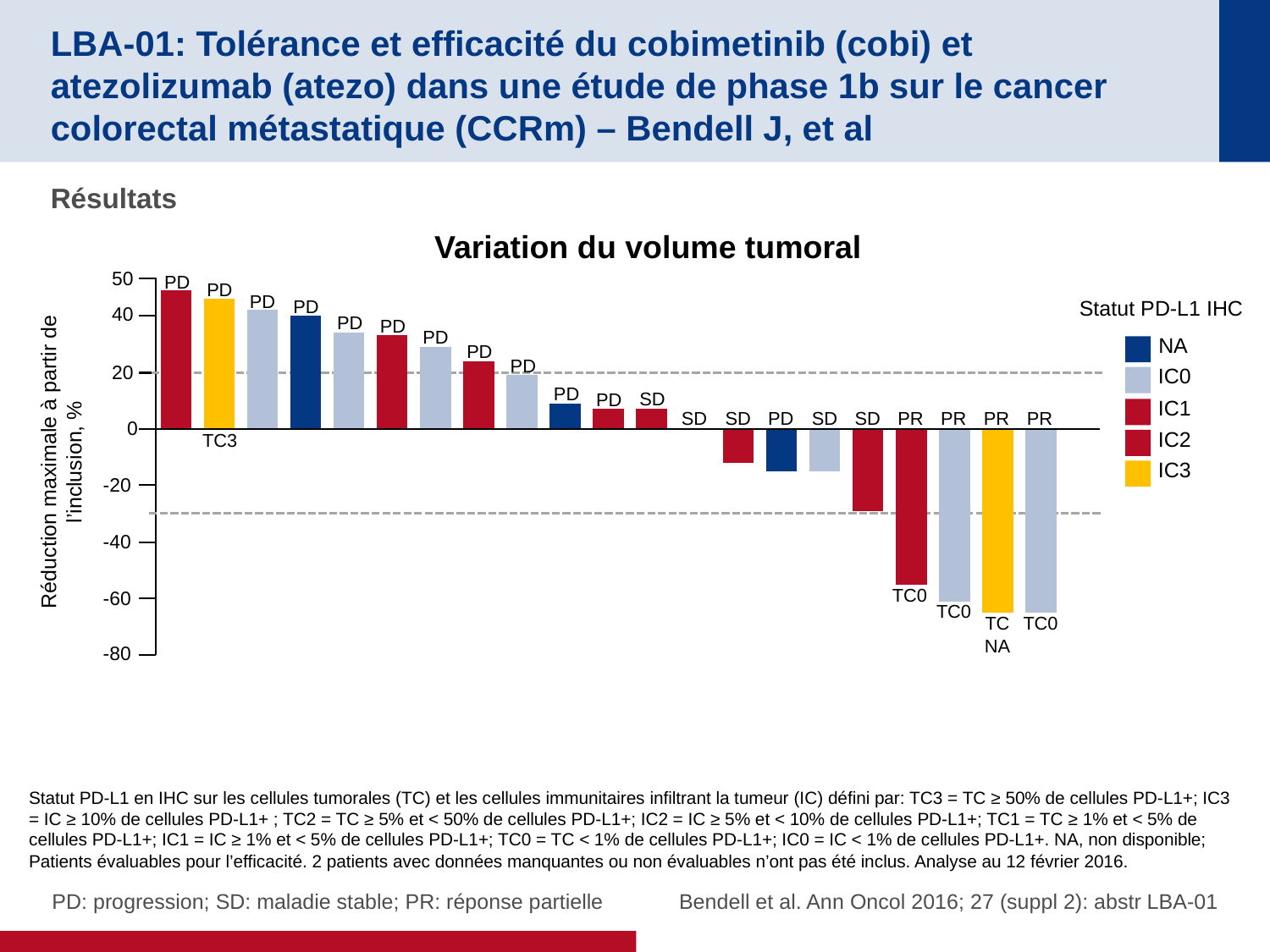

# LBA-01: Tolérance et efficacité du cobimetinib (cobi) et atezolizumab (atezo) dans une étude de phase 1b sur le cancer colorectal métastatique (CCRm) – Bendell J, et al
Résultats

Variation du volume tumoral

### Chart

| Category | Best Change in SLD |
|---|---|
| 1 | 49.0 |
| 2 | 46.0 |
| 3 | 42.0 |
| 4 | 40.0 |
| 5 | 34.0 |
| 6 | 33.0 |
| 7 | 29.0 |
| 8 | 24.0 |
| 9 | 19.0 |
| 10 | 9.0 |
| 11 | 7.0 |
| 12 | 7.0 |
| 13 | 0.0 |
| 14 | -12.0 |
| 15 | -15.0 |
| 16 | -15.0 |
| 17 | -29.0 |
| 18 | -55.0 |
| 19 | -61.0 |
| 20 | -65.0 |
| 21 | -65.0 |
50
40
20
0
-20
-40
-60
-80
Réduction maximale à partir de l’inclusion, %
Statut PD-L1 IHC
NA

IC0

IC1

IC2

IC3

PD
PD
PD
PD
PD
PD
PD
PD
PD
PD
SD
PD
SD
SD
PD
SD
SD
PR
PR
PR
PR
TC3
TC0
TC0
TC0
TCNA
Statut PD-L1 en IHC sur les cellules tumorales (TC) et les cellules immunitaires infiltrant la tumeur (IC) défini par: TC3 = TC ≥ 50% de cellules PD-L1+; IC3 = IC ≥ 10% de cellules PD-L1+ ; TC2 = TC ≥ 5% et < 50% de cellules PD-L1+; IC2 = IC ≥ 5% et < 10% de cellules PD-L1+; TC1 = TC ≥ 1% et < 5% de cellules PD-L1+; IC1 = IC ≥ 1% et < 5% de cellules PD-L1+; TC0 = TC < 1% de cellules PD-L1+; IC0 = IC < 1% de cellules PD-L1+. NA, non disponible; Patients évaluables pour l’efficacité. 2 patients avec données manquantes ou non évaluables n’ont pas été inclus. Analyse au 12 février 2016.
Bendell et al. Ann Oncol 2016; 27 (suppl 2): abstr LBA-01
PD: progression; SD: maladie stable; PR: réponse partielle